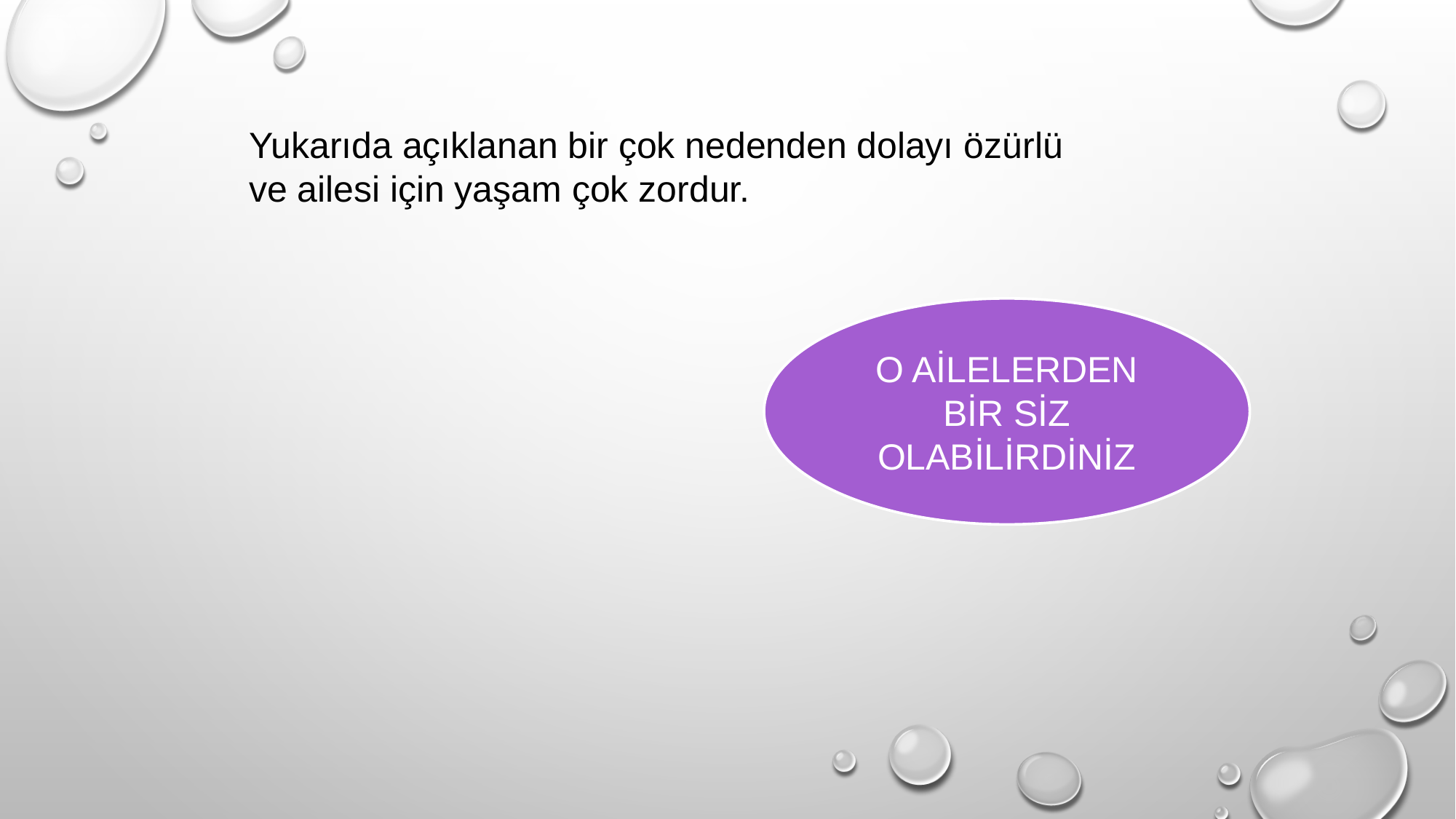

Yukarıda açıklanan bir çok nedenden dolayı özürlü ve ailesi için yaşam çok zordur.
O AİLELERDEN BİR SİZ OLABİLİRDİNİZ